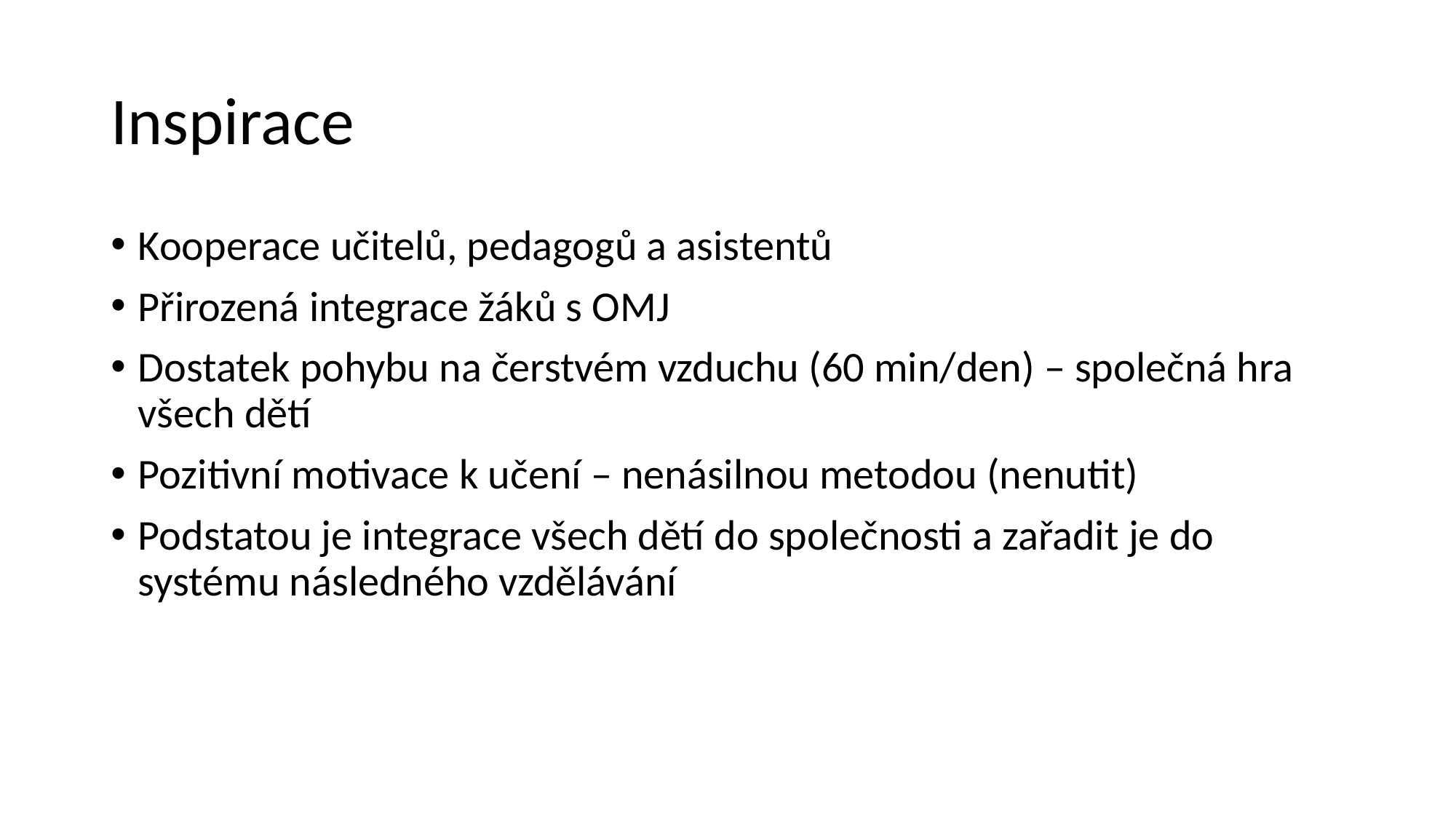

# Inspirace
Kooperace učitelů, pedagogů a asistentů
Přirozená integrace žáků s OMJ
Dostatek pohybu na čerstvém vzduchu (60 min/den) – společná hra všech dětí
Pozitivní motivace k učení – nenásilnou metodou (nenutit)
Podstatou je integrace všech dětí do společnosti a zařadit je do systému následného vzdělávání